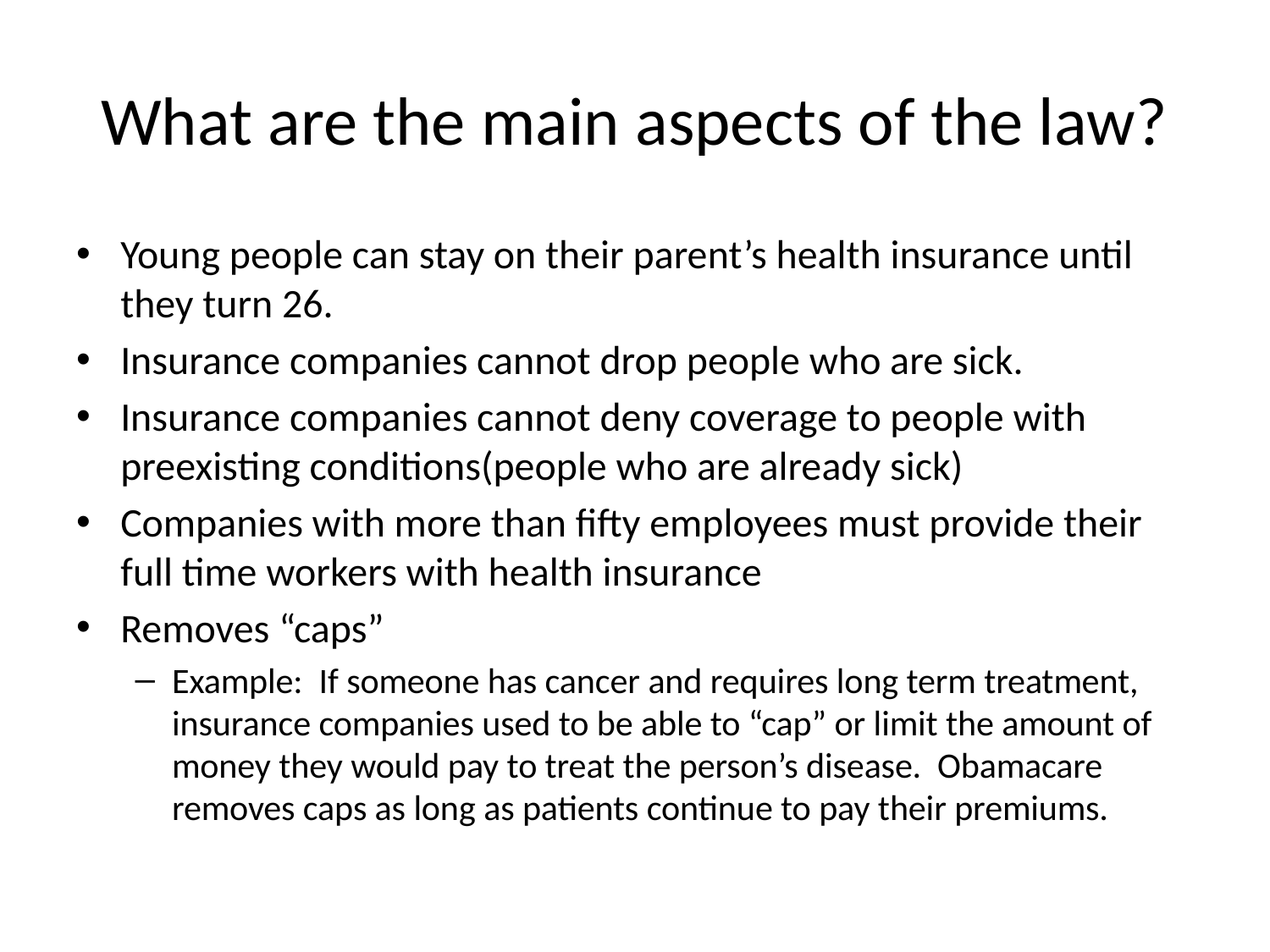

# What are the main aspects of the law?
Young people can stay on their parent’s health insurance until they turn 26.
Insurance companies cannot drop people who are sick.
Insurance companies cannot deny coverage to people with preexisting conditions(people who are already sick)
Companies with more than fifty employees must provide their full time workers with health insurance
Removes “caps”
Example:  If someone has cancer and requires long term treatment, insurance companies used to be able to “cap” or limit the amount of money they would pay to treat the person’s disease.  Obamacare removes caps as long as patients continue to pay their premiums.